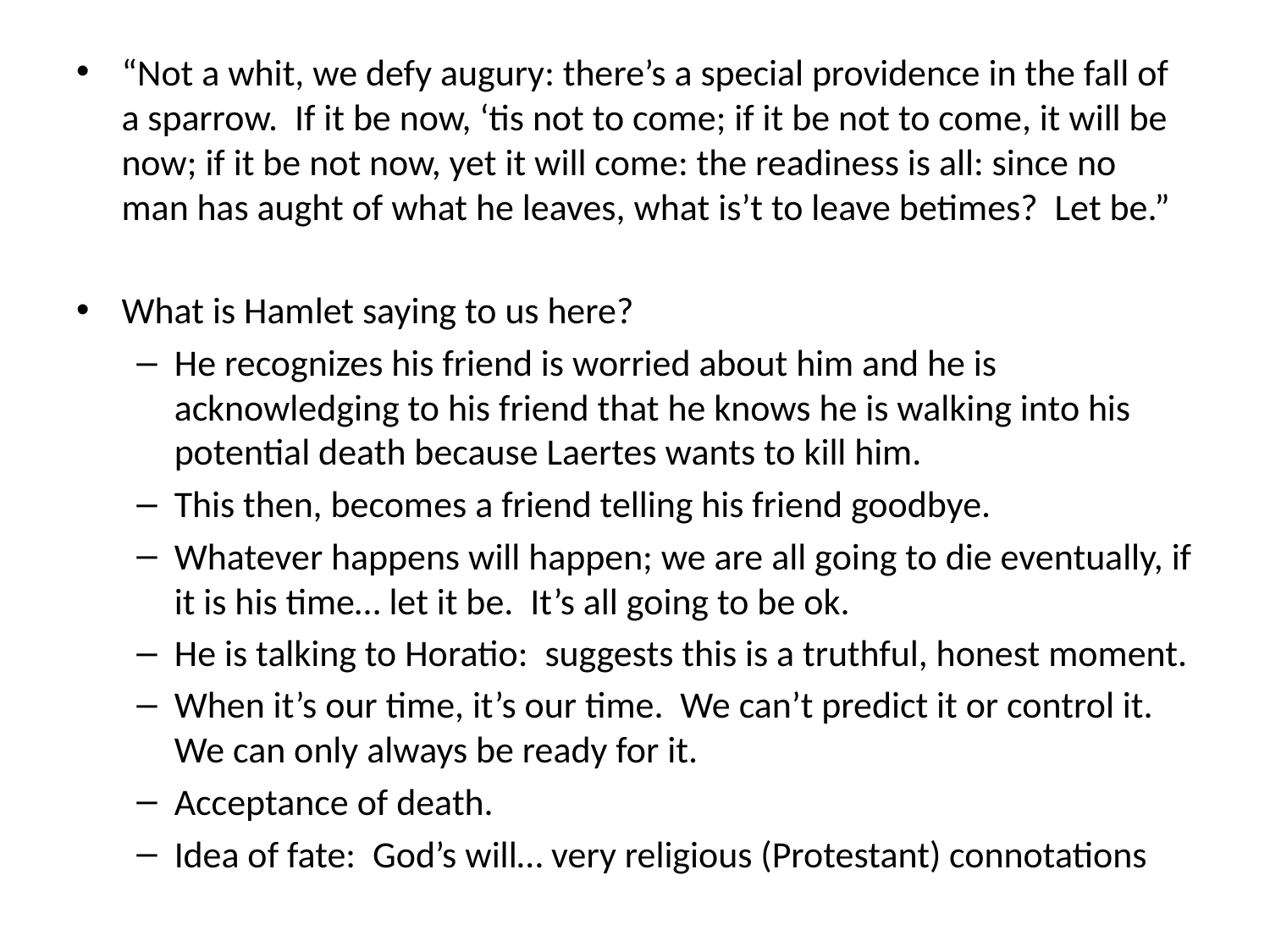

“Not a whit, we defy augury: there’s a special providence in the fall of a sparrow.  If it be now, ‘tis not to come; if it be not to come, it will be now; if it be not now, yet it will come: the readiness is all: since no man has aught of what he leaves, what is’t to leave betimes?  Let be.”

What is Hamlet saying to us here?
He recognizes his friend is worried about him and he is acknowledging to his friend that he knows he is walking into his potential death because Laertes wants to kill him.
This then, becomes a friend telling his friend goodbye.
Whatever happens will happen; we are all going to die eventually, if it is his time… let it be.  It’s all going to be ok.
He is talking to Horatio:  suggests this is a truthful, honest moment.
When it’s our time, it’s our time.  We can’t predict it or control it.  We can only always be ready for it.
Acceptance of death.
Idea of fate:  God’s will… very religious (Protestant) connotations